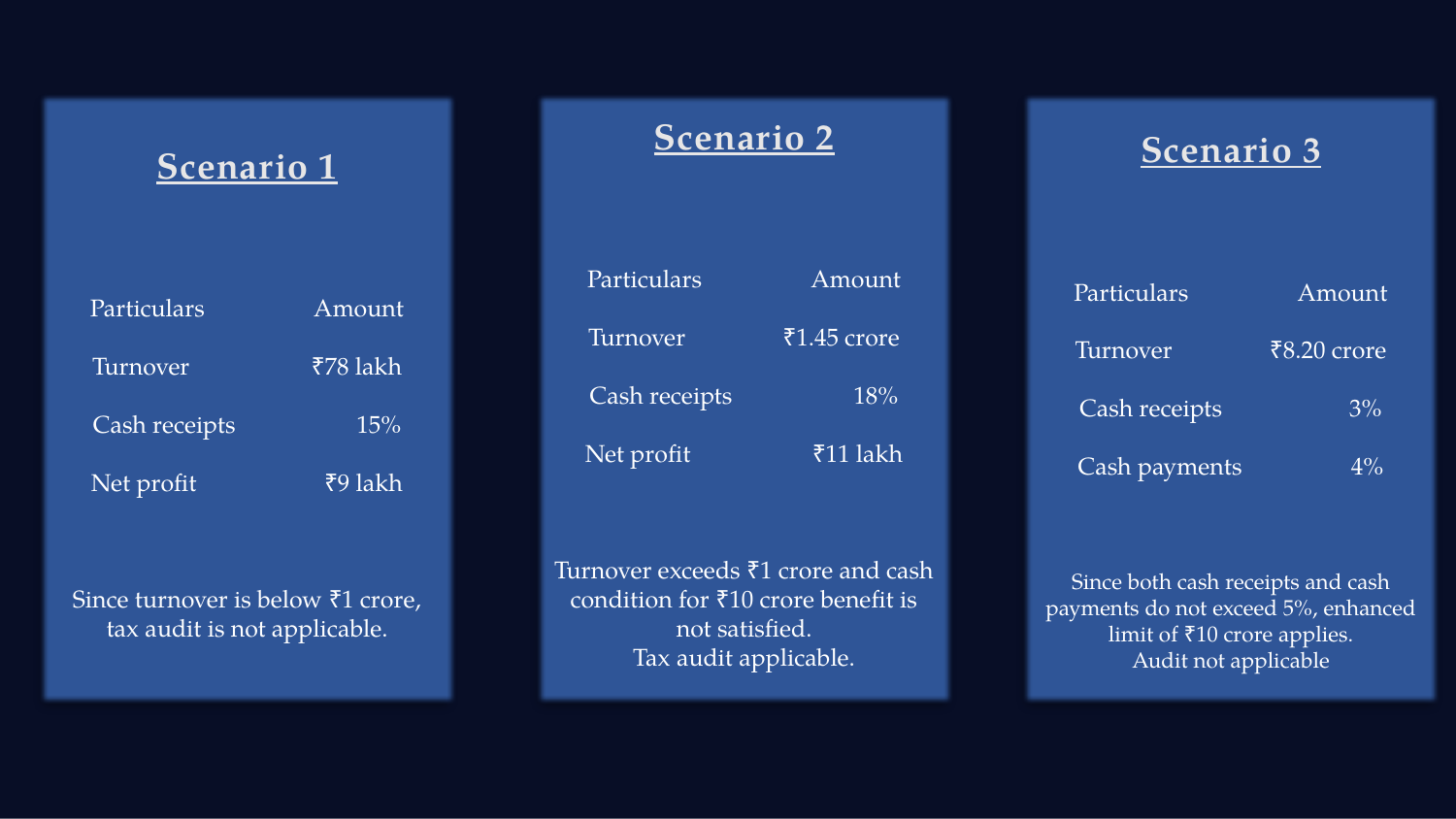

Scenario 1

Particulars                  Amount

Turnover                    ₹78 lakh

Cash receipts                    15%

Net profit                     ₹9 lakh

Since turnover is below ₹1 crore, tax audit is not applicable.

Scenario 2

Particulars                  Amount

Turnover                ₹1.45 crore

Cash receipts                    18%

Net profit                    ₹11 lakh

Turnover exceeds ₹1 crore and cash condition for ₹10 crore benefit is not satisfied.
Tax audit applicable.

Scenario 3

Particulars                  Amount

Turnover                ₹8.20 crore

Cash receipts                     3%

Cash payments                  4%

Since both cash receipts and cash payments do not exceed 5%, enhanced limit of ₹10 crore applies.
Audit not applicable